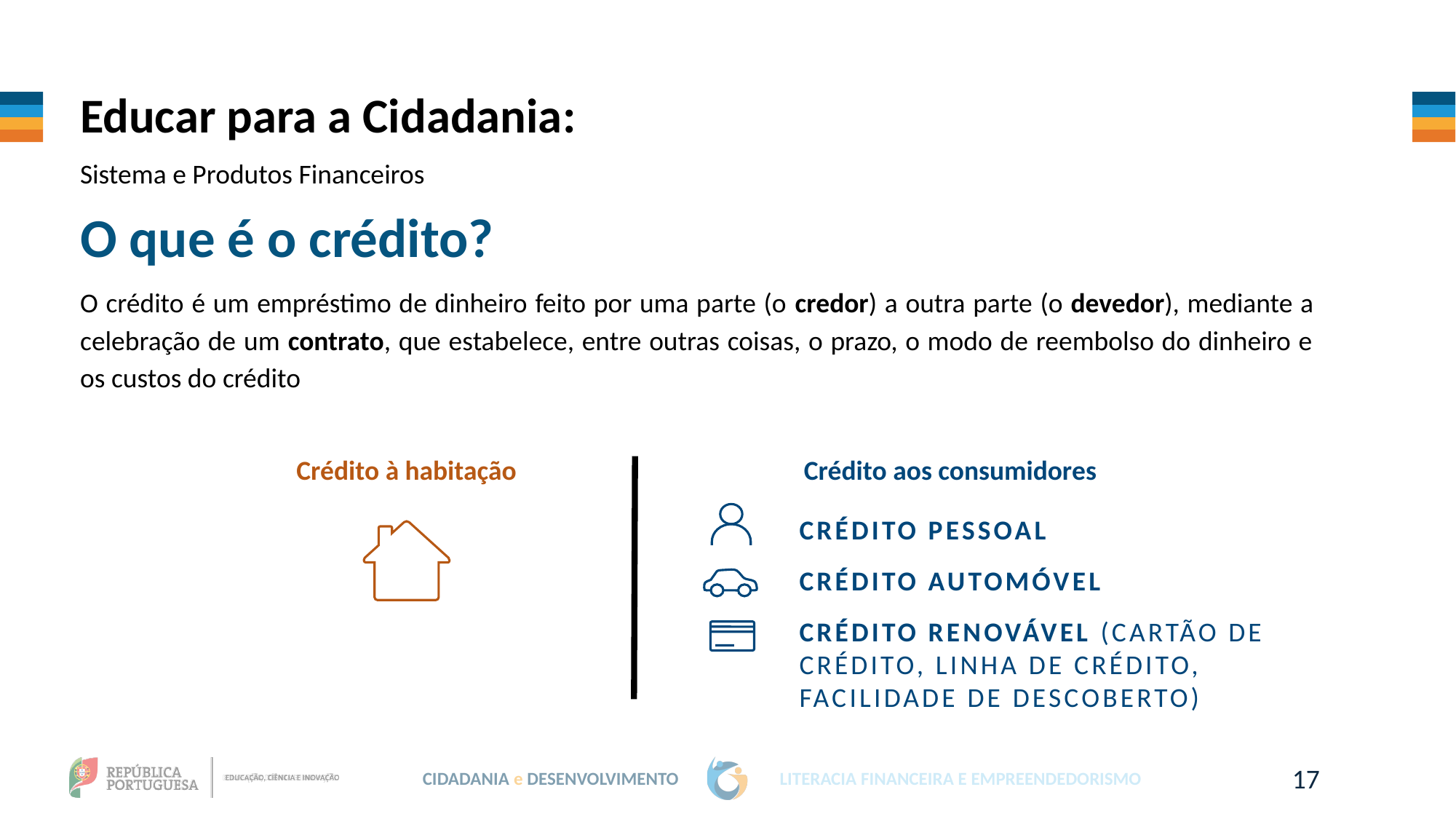

Educar para a Cidadania:
Sistema e Produtos Financeiros
O que é o crédito?

O crédito é um empréstimo de dinheiro feito por uma parte (o credor) a outra parte (o devedor), mediante a celebração de um contrato, que estabelece, entre outras coisas, o prazo, o modo de reembolso do dinheiro e os custos do crédito
Crédito à habitação
Crédito aos consumidores
Crédito pessoal
Crédito automóvel
CRÉDITO renovável (cartão de crédito, linha de crédito, facilidade de descoberto)

17